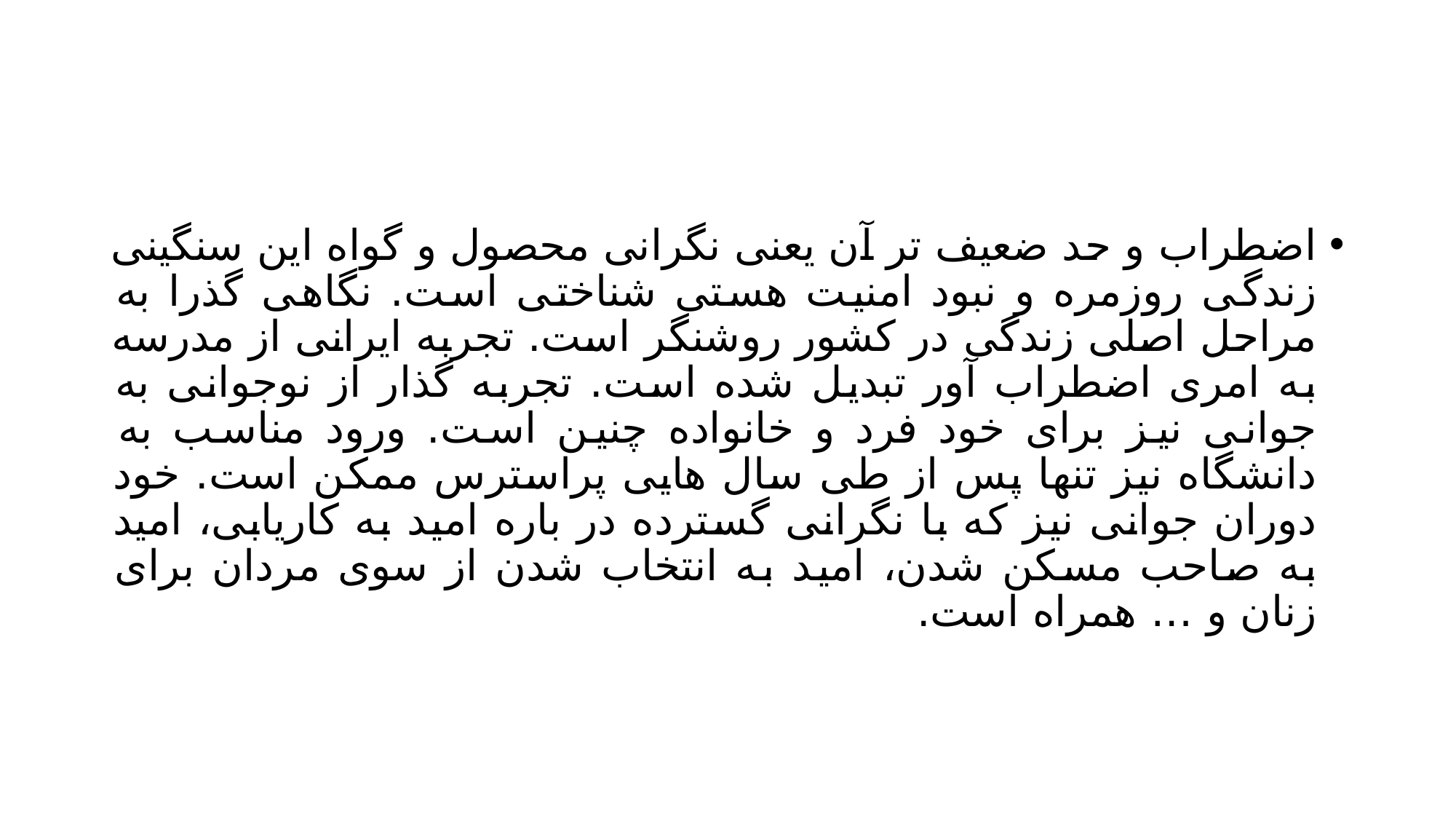

#
اضطراب و حد ضعیف تر آن یعنی نگرانی محصول و گواه این سنگینی زندگی روزمره و نبود امنیت هستی شناختی است. نگاهی گذرا به مراحل اصلی زندگی در کشور روشنگر است. تجربه ایرانی از مدرسه به امری اضطراب آور تبدیل شده است. تجربه گذار از نوجوانی به جوانی نیز برای خود فرد و خانواده چنین است. ورود مناسب به دانشگاه نیز تنها پس از طی سال هایی پراسترس ممکن است. خود دوران جوانی نیز که با نگرانی گسترده در باره امید به کاریابی، امید به صاحب مسکن شدن، امید به انتخاب شدن از سوی مردان برای زنان و … همراه است.